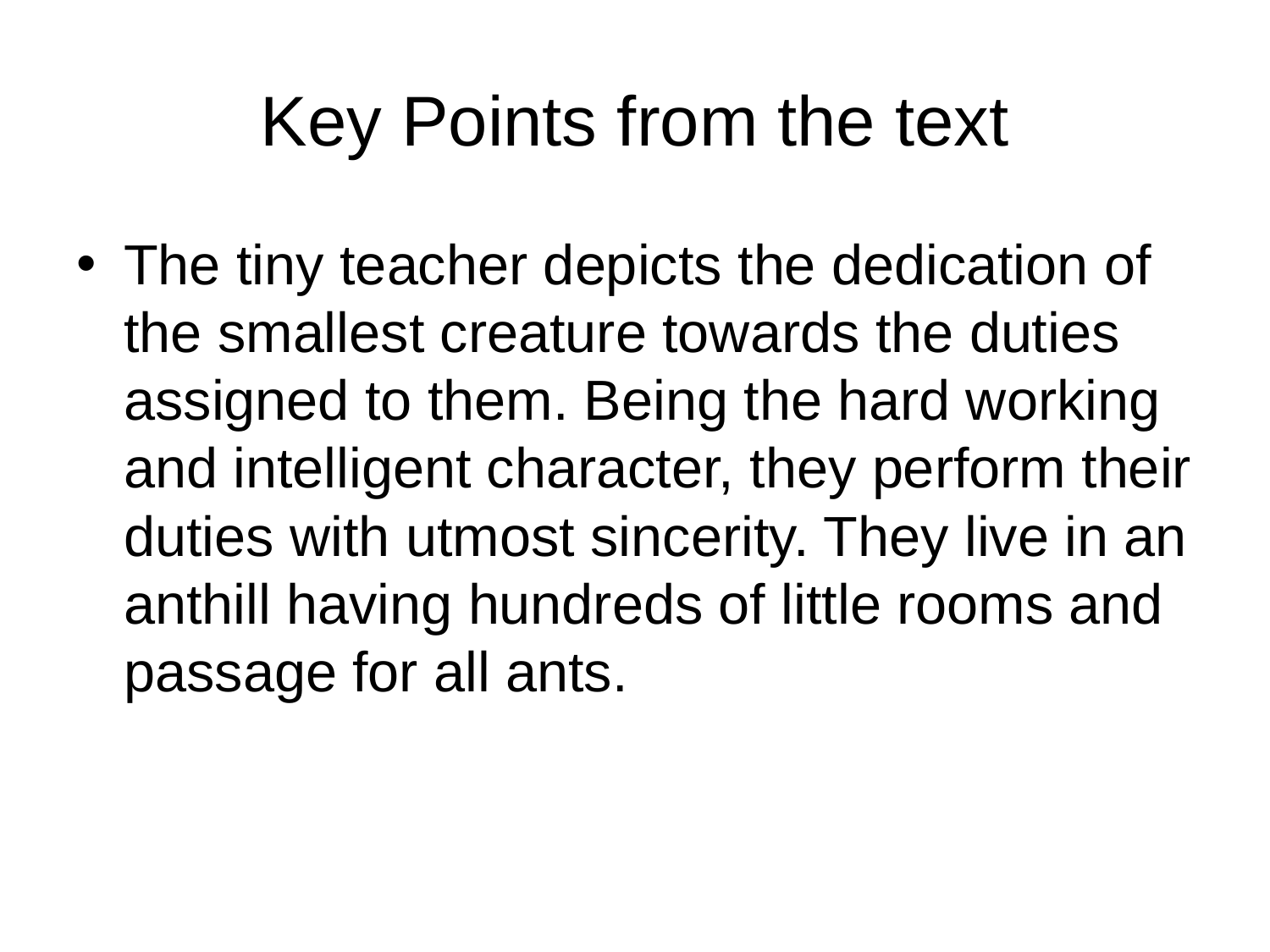

# Key Points from the text
The tiny teacher depicts the dedication of the smallest creature towards the duties assigned to them. Being the hard working and intelligent character, they perform their duties with utmost sincerity. They live in an anthill having hundreds of little rooms and passage for all ants.